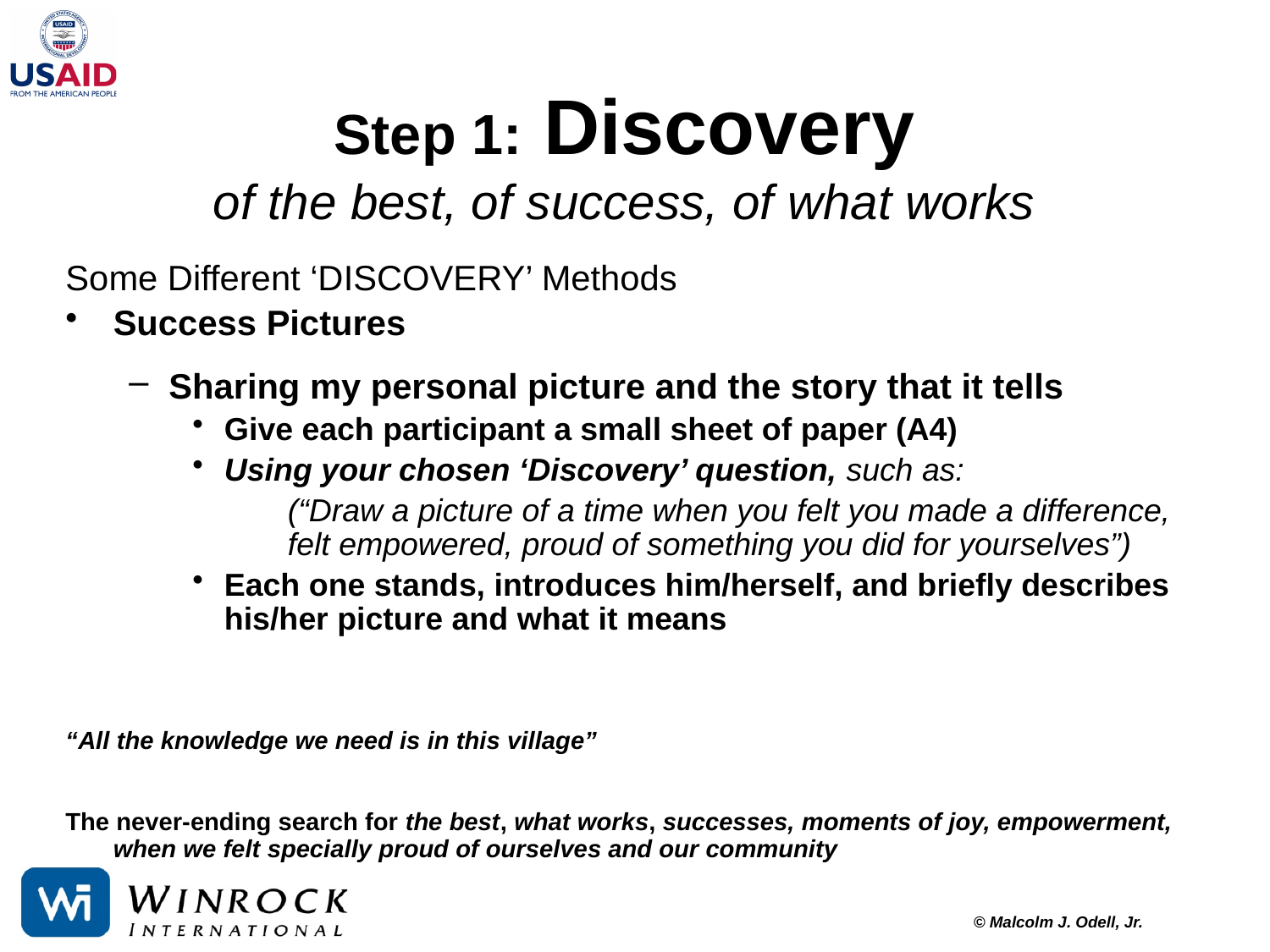

# Step 1: Discovery of the best, of success, of what works
Some Different ‘DISCOVERY’ Methods
Success Pictures

Sharing my personal picture and the story that it tells
Give each participant a small sheet of paper (A4)
Using your chosen ‘Discovery’ question, such as:
	(“Draw a picture of a time when you felt you made a difference, felt empowered, proud of something you did for yourselves”)
Each one stands, introduces him/herself, and briefly describes his/her picture and what it means

“All the knowledge we need is in this village”

The never-ending search for the best, what works, successes, moments of joy, empowerment, when we felt specially proud of ourselves and our community

© Malcolm J. Odell, Jr.